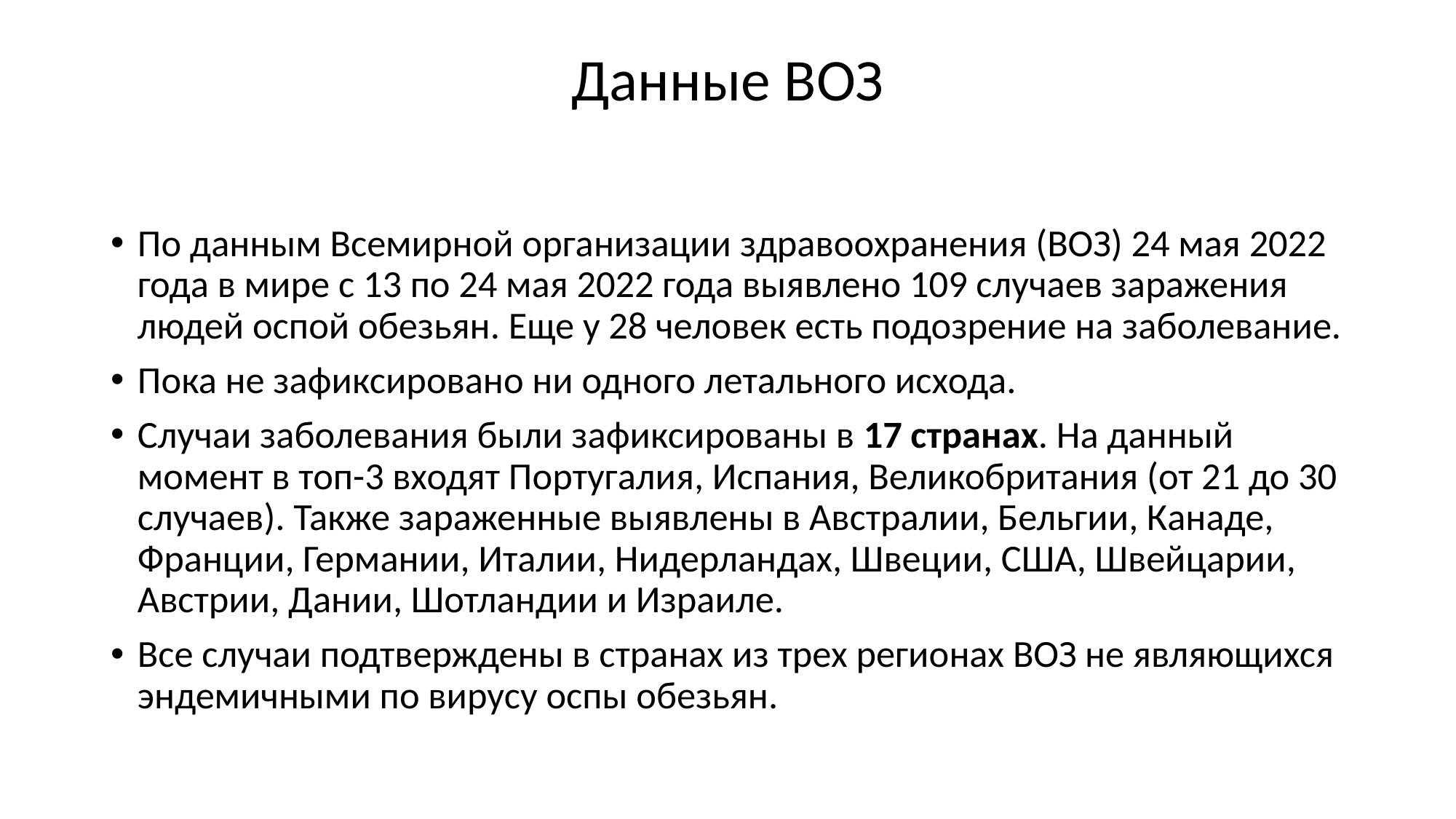

# Данные ВОЗ
По данным Всемирной организации здравоохранения (ВОЗ) 24 мая 2022 года в мире с 13 по 24 мая 2022 года выявлено 109 случаев заражения людей оспой обезьян. Еще у 28 человек есть подозрение на заболевание.
Пока не зафиксировано ни одного летального исхода.
Случаи заболевания были зафиксированы в 17 странах. На данный момент в топ-3 входят Португалия, Испания, Великобритания (от 21 до 30 случаев). Также зараженные выявлены в Австралии, Бельгии, Канаде, Франции, Германии, Италии, Нидерландах, Швеции, США, Швейцарии, Австрии, Дании, Шотландии и Израиле.
Все случаи подтверждены в странах из трех регионах ВОЗ не являющихся эндемичными по вирусу оспы обезьян.